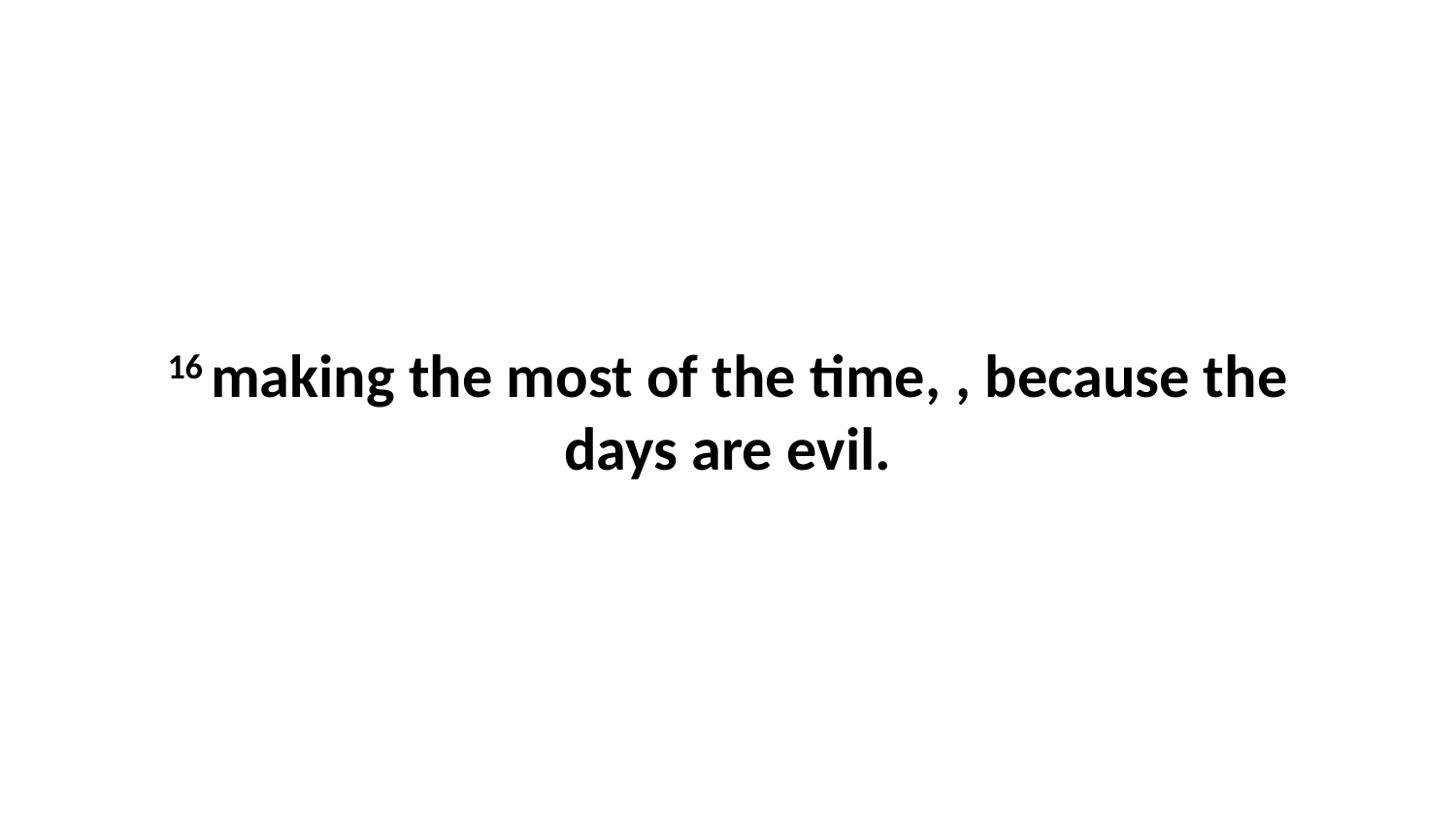

16 making the most of the time, , because the days are evil.